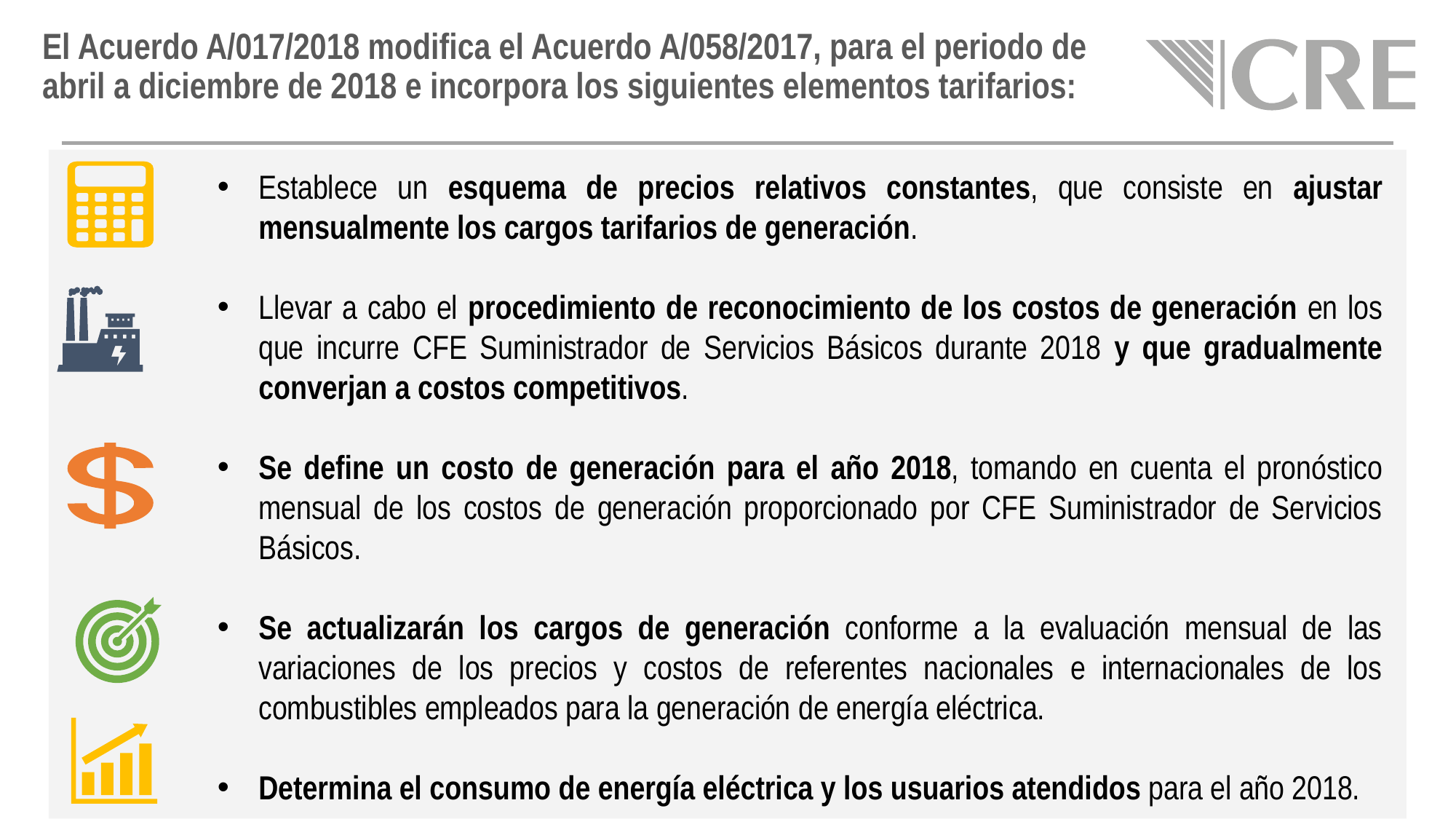

# El Acuerdo A/017/2018 modifica el Acuerdo A/058/2017, para el periodo de abril a diciembre de 2018 e incorpora los siguientes elementos tarifarios:

Establece un esquema de precios relativos constantes, que consiste en ajustar mensualmente los cargos tarifarios de generación.

Llevar a cabo el procedimiento de reconocimiento de los costos de generación en los que incurre CFE Suministrador de Servicios Básicos durante 2018 y que gradualmente converjan a costos competitivos.

Se define un costo de generación para el año 2018, tomando en cuenta el pronóstico mensual de los costos de generación proporcionado por CFE Suministrador de Servicios Básicos.

Se actualizarán los cargos de generación conforme a la evaluación mensual de las variaciones de los precios y costos de referentes nacionales e internacionales de los combustibles empleados para la generación de energía eléctrica.

Determina el consumo de energía eléctrica y los usuarios atendidos para el año 2018.